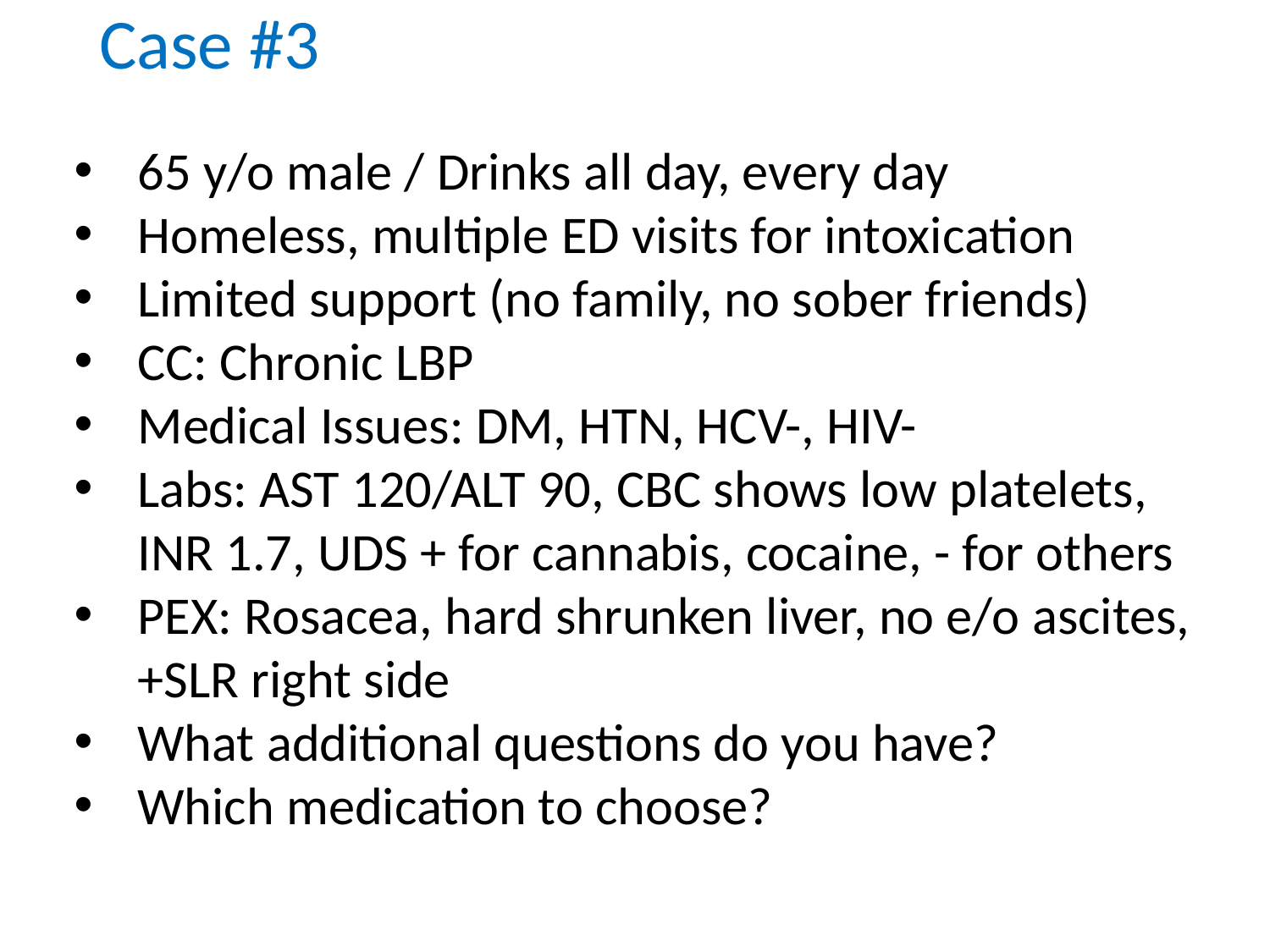

# Case #3
65 y/o male / Drinks all day, every day
Homeless, multiple ED visits for intoxication
Limited support (no family, no sober friends)
CC: Chronic LBP
Medical Issues: DM, HTN, HCV-, HIV-
Labs: AST 120/ALT 90, CBC shows low platelets, INR 1.7, UDS + for cannabis, cocaine, - for others
PEX: Rosacea, hard shrunken liver, no e/o ascites, +SLR right side
What additional questions do you have?
Which medication to choose?